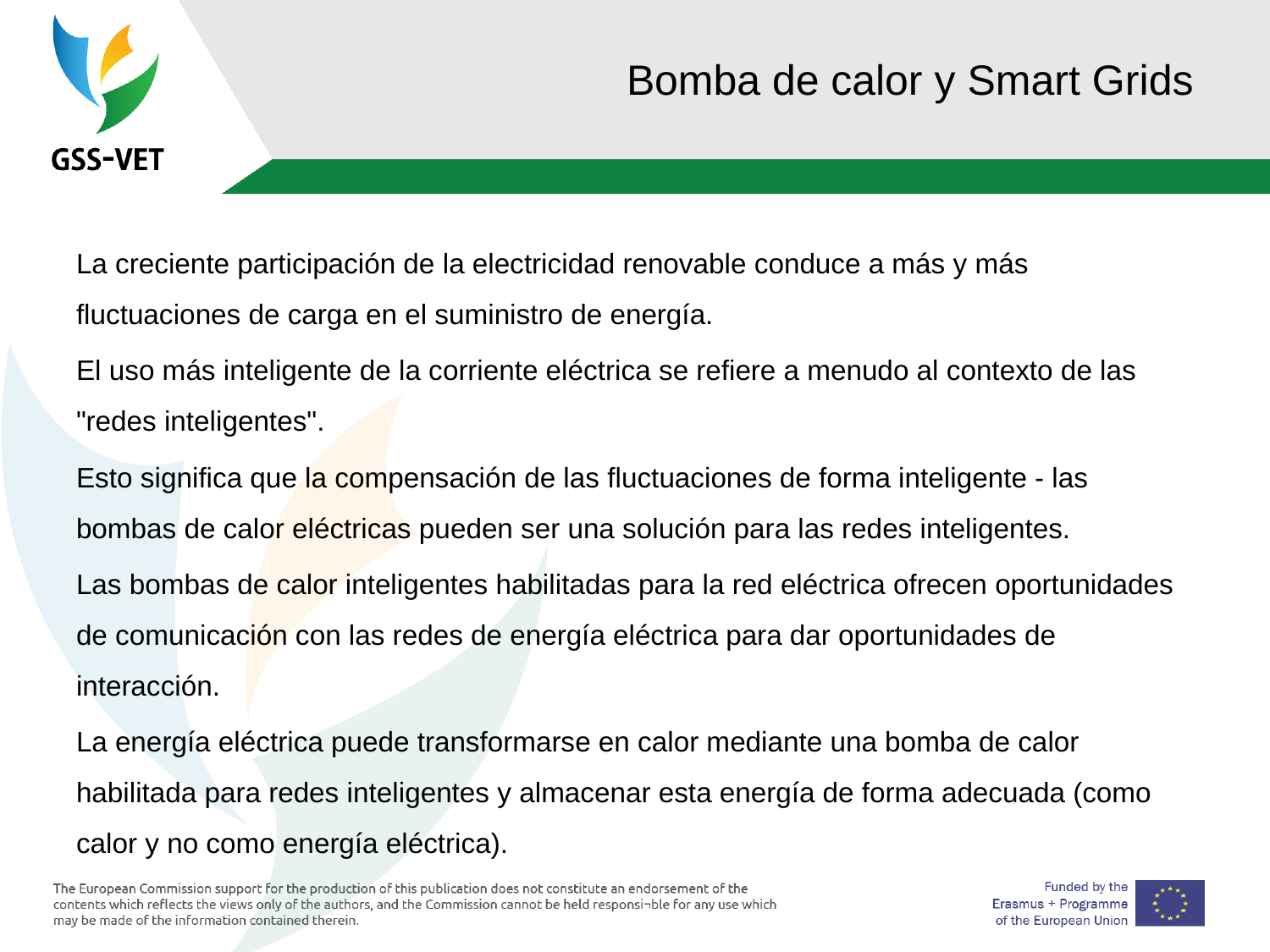

# Bomba de calor y Smart Grids
La creciente participación de la electricidad renovable conduce a más y más fluctuaciones de carga en el suministro de energía.
El uso más inteligente de la corriente eléctrica se refiere a menudo al contexto de las "redes inteligentes".
Esto significa que la compensación de las fluctuaciones de forma inteligente - las bombas de calor eléctricas pueden ser una solución para las redes inteligentes.
Las bombas de calor inteligentes habilitadas para la red eléctrica ofrecen oportunidades de comunicación con las redes de energía eléctrica para dar oportunidades de interacción.
La energía eléctrica puede transformarse en calor mediante una bomba de calor habilitada para redes inteligentes y almacenar esta energía de forma adecuada (como calor y no como energía eléctrica).